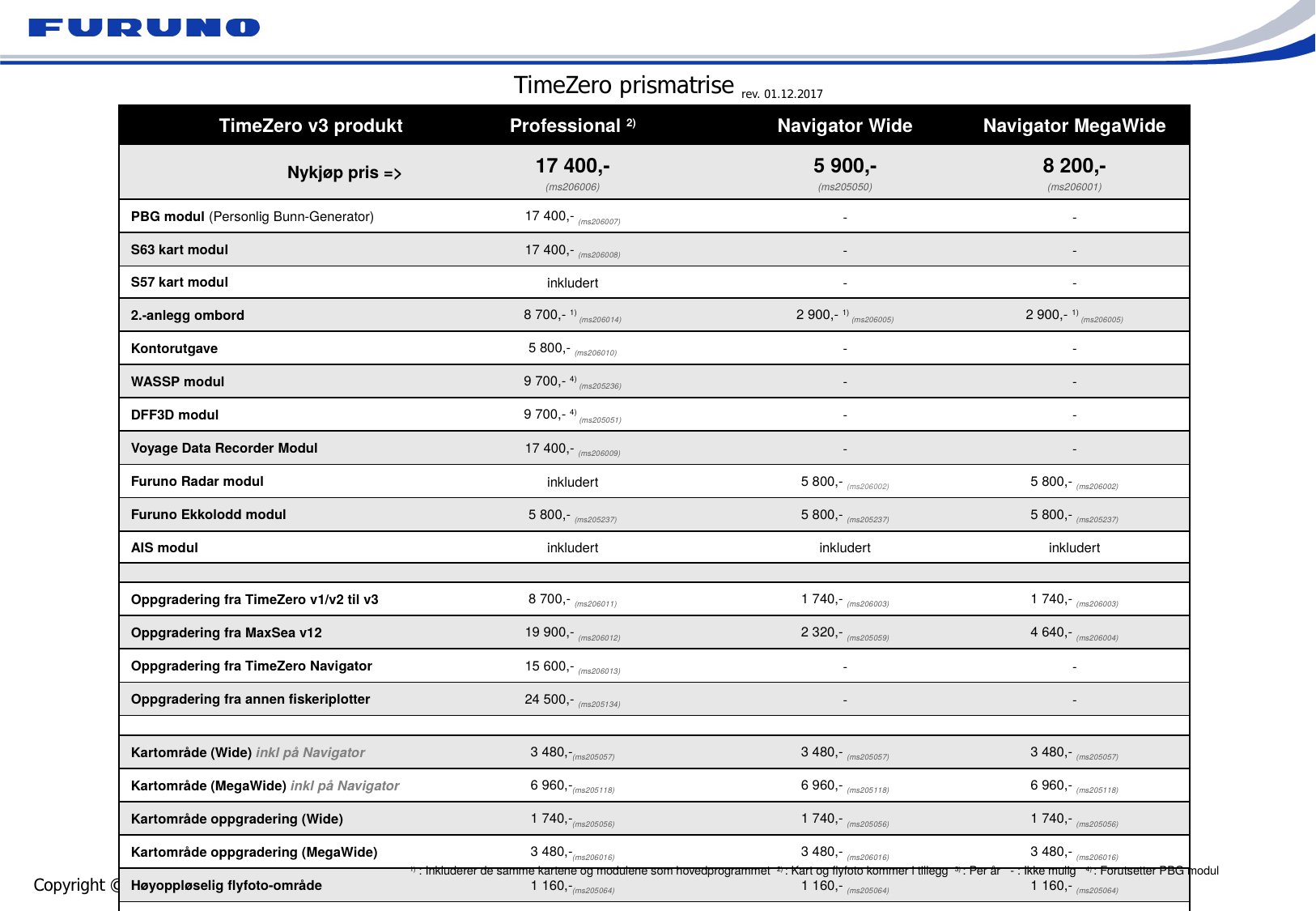

TimeZero prismatrise rev. 01.12.2017
| TimeZero v3 produkt | Professional 2) | Navigator Wide | Navigator MegaWide |
| --- | --- | --- | --- |
| Nykjøp pris => | 17 400,- (ms206006) | 5 900,- (ms205050) | 8 200,- (ms206001) |
| PBG modul (Personlig Bunn-Generator) | 17 400,- (ms206007) | - | - |
| S63 kart modul | 17 400,- (ms206008) | - | - |
| S57 kart modul | inkludert | - | - |
| 2.-anlegg ombord | 8 700,- 1) (ms206014) | 2 900,- 1) (ms206005) | 2 900,- 1) (ms206005) |
| Kontorutgave | 5 800,- (ms206010) | - | - |
| WASSP modul | 9 700,- 4) (ms205236) | - | - |
| DFF3D modul | 9 700,- 4) (ms205051) | - | - |
| Voyage Data Recorder Modul | 17 400,- (ms206009) | - | - |
| Furuno Radar modul | inkludert | 5 800,- (ms206002) | 5 800,- (ms206002) |
| Furuno Ekkolodd modul | 5 800,- (ms205237) | 5 800,- (ms205237) | 5 800,- (ms205237) |
| AIS modul | inkludert | inkludert | inkludert |
|  |  |  |  |
| Oppgradering fra TimeZero v1/v2 til v3 | 8 700,- (ms206011) | 1 740,- (ms206003) | 1 740,- (ms206003) |
| Oppgradering fra MaxSea v12 | 19 900,- (ms206012) | 2 320,- (ms205059) | 4 640,- (ms206004) |
| Oppgradering fra TimeZero Navigator | 15 600,- (ms206013) | - | - |
| Oppgradering fra annen fiskeriplotter | 24 500,- (ms205134) | - | - |
|  |  |  |  |
| Kartområde (Wide) inkl på Navigator | 3 480,-(ms205057) | 3 480,- (ms205057) | 3 480,- (ms205057) |
| Kartområde (MegaWide) inkl på Navigator | 6 960,-(ms205118) | 6 960,- (ms205118) | 6 960,- (ms205118) |
| Kartområde oppgradering (Wide) | 1 740,-(ms205056) | 1 740,- (ms205056) | 1 740,- (ms205056) |
| Kartområde oppgradering (MegaWide) | 3 480,-(ms206016) | 3 480,- (ms206016) | 3 480,- (ms206016) |
| Høyoppløselig flyfoto-område | 1 160,-(ms205064) | 1 160,- (ms205064) | 1 160,- (ms205064) |
| Maskinvare - Mini EBOX v1 – (24V) | 16 790,-(ms205251) | 14 700,-(ms205251) | 14 700,-(ms205251) |
| Maskinvare - Micro BOX v3 – (24V) | 19 900,-(ms205250) | 19 900,-(ms205250) | 19 900,-(ms205250) |
1) : Inkluderer de samme kartene og modulene som hovedprogrammet  2) : Kart og flyfoto kommer i tillegg  3) : Per år   - : Ikke mulig   4) : Forutsetter PBG modul